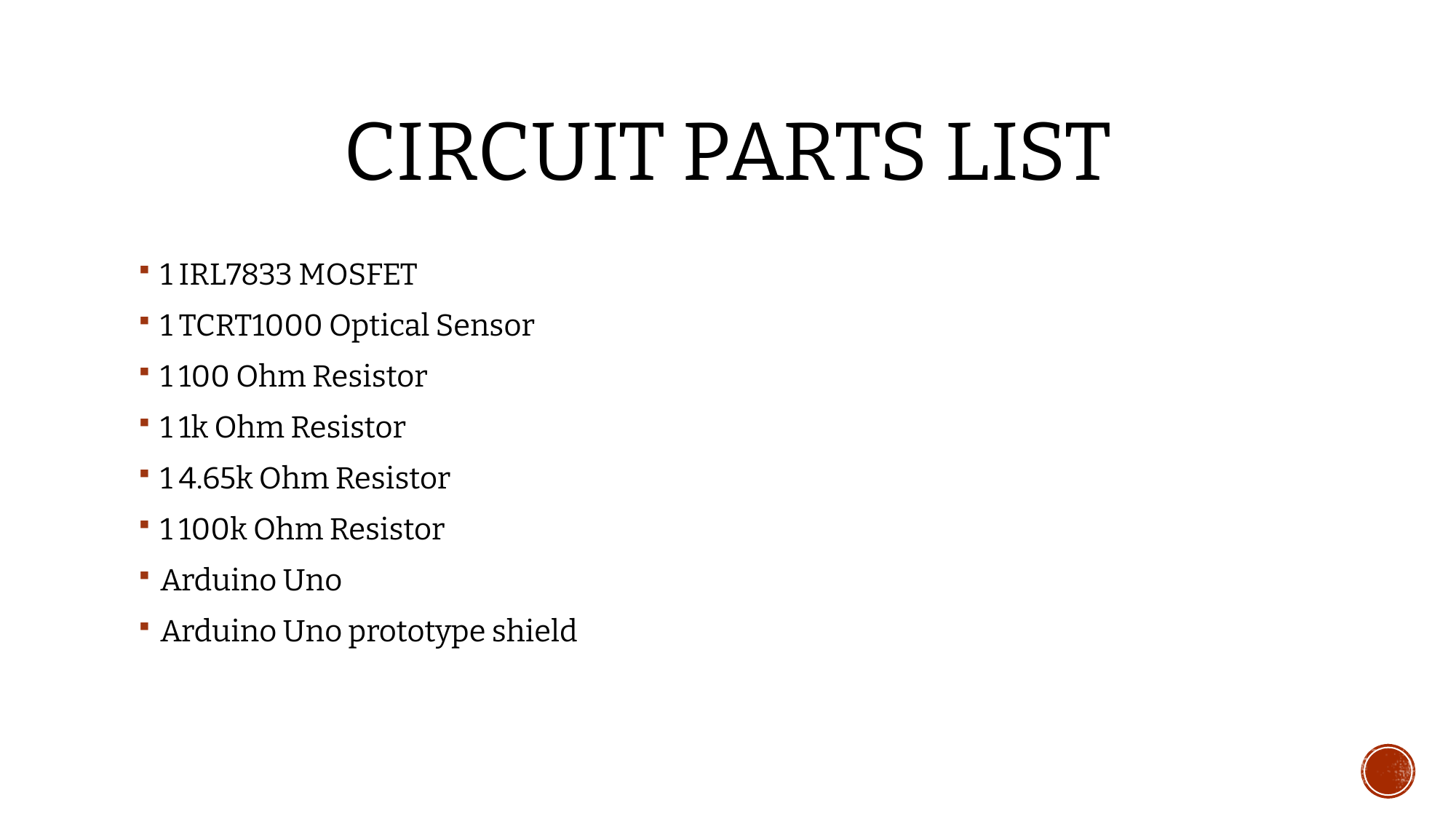

# Circuit Parts List
1 IRL7833 MOSFET
1 TCRT1000 Optical Sensor
1 100 Ohm Resistor
1 1k Ohm Resistor
1 4.65k Ohm Resistor
1 100k Ohm Resistor
Arduino Uno
Arduino Uno prototype shield